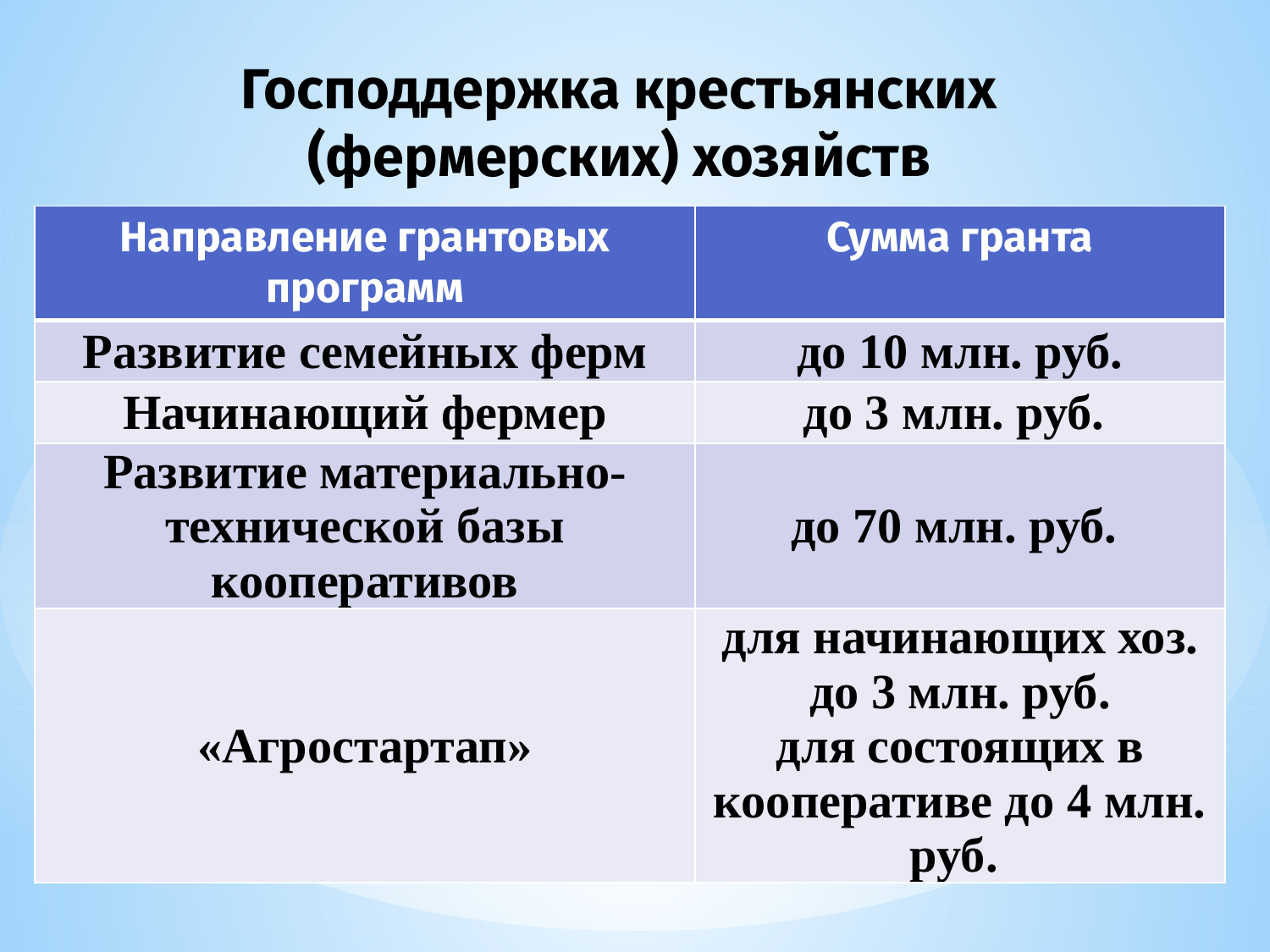

# Господдержка крестьянских (фермерских) хозяйств
| Направление грантовых программ | Сумма гранта |
| --- | --- |
| Развитие семейных ферм | до 10 млн. руб. |
| Начинающий фермер | до 3 млн. руб. |
| Развитие материально-технической базы кооперативов | до 70 млн. руб. |
| «Агростартап» | для начинающих хоз. до 3 млн. руб. для состоящих в кооперативе до 4 млн. руб. |